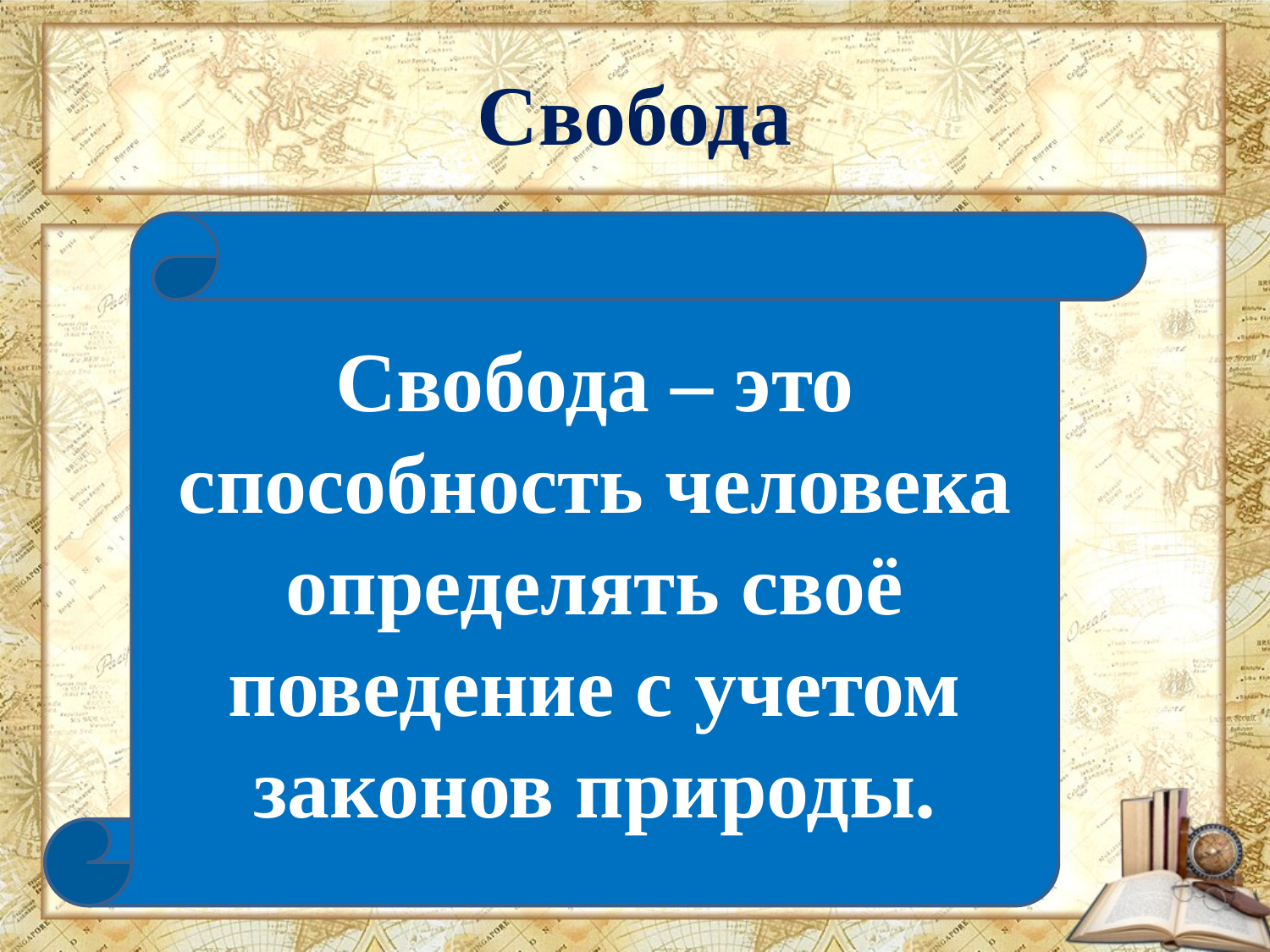

Свобода
Свобода – это способность человека определять своё поведение с учетом законов природы.